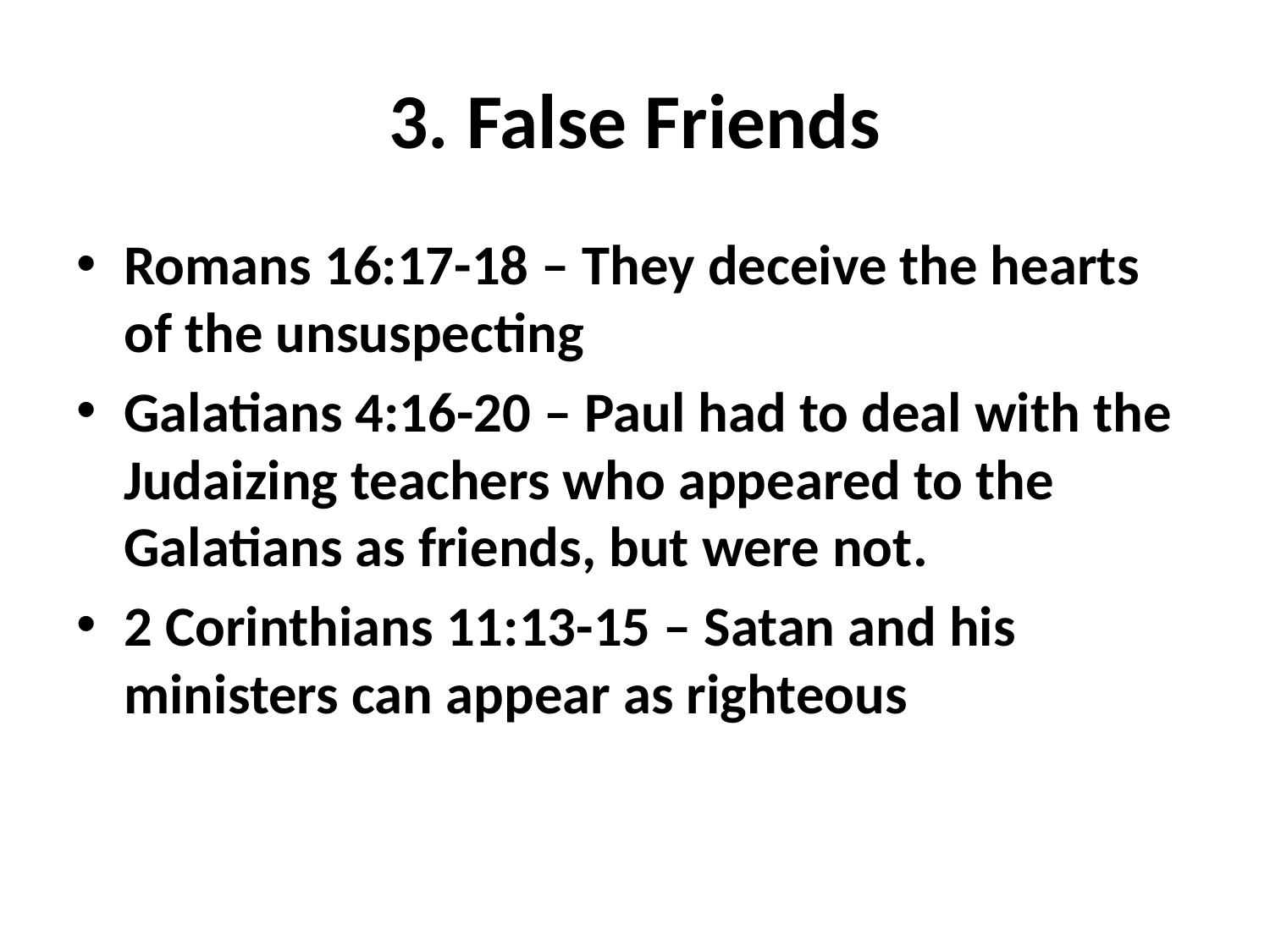

# 3. False Friends
Romans 16:17-18 – They deceive the hearts of the unsuspecting
Galatians 4:16-20 – Paul had to deal with the Judaizing teachers who appeared to the Galatians as friends, but were not.
2 Corinthians 11:13-15 – Satan and his ministers can appear as righteous